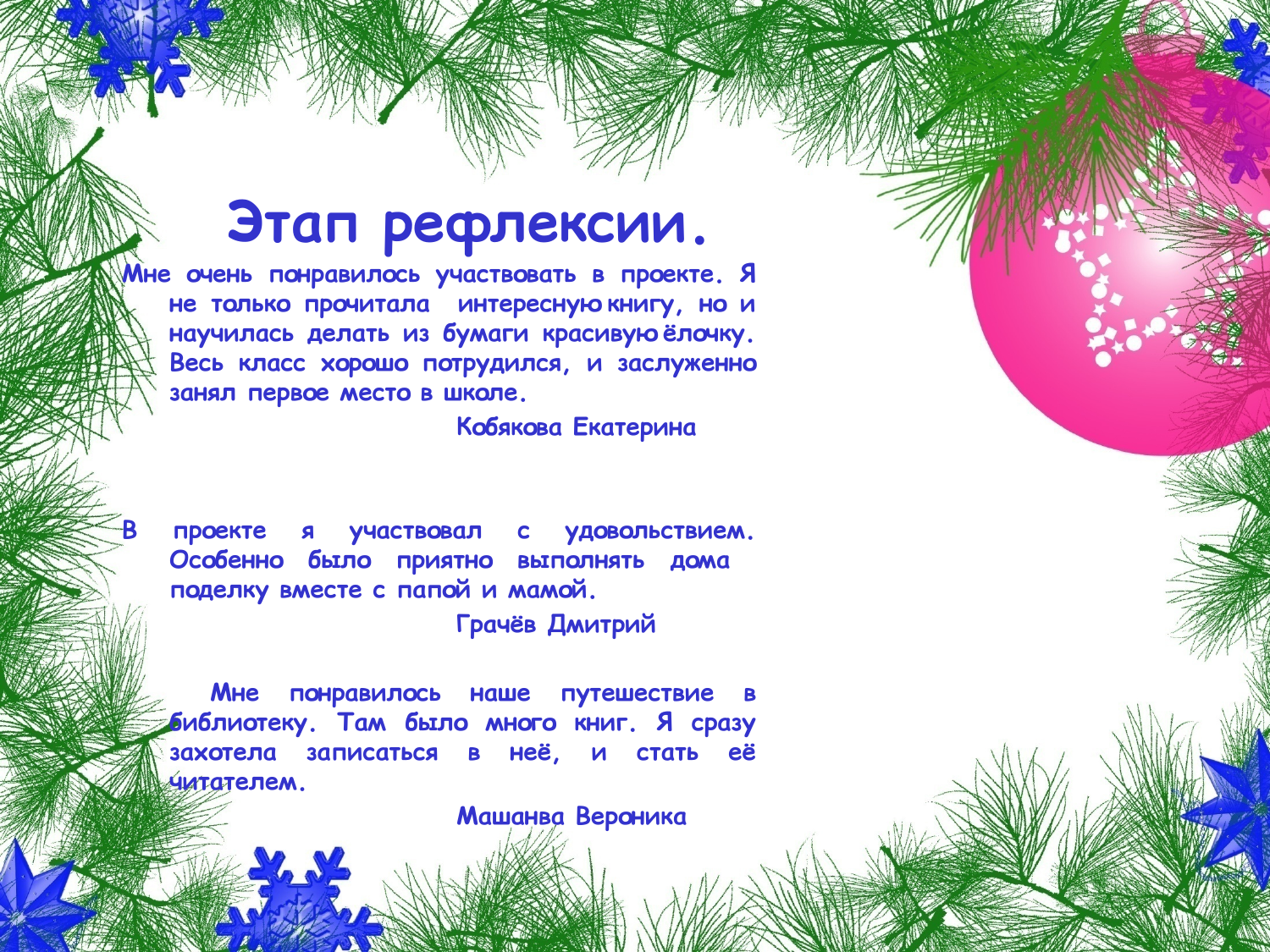

#
          Этап рефлексии.
Мне очень понравилось участвовать в проекте. Я не только прочитала  интересную книгу, но и научилась делать из бумаги красивую ёлочку. Весь класс хорошо потрудился, и заслуженно занял первое место в школе.
                               Кобякова Екатерина

В проекте я участвовал с удовольствием. Особенно было приятно выполнять дома  поделку вместе с папой и мамой.
                               Грачёв Дмитрий

   Мне понравилось наше путешествие в библиотеку. Там было много книг. Я сразу захотела записаться в неё, и стать её читателем.
                               Машанва Вероника